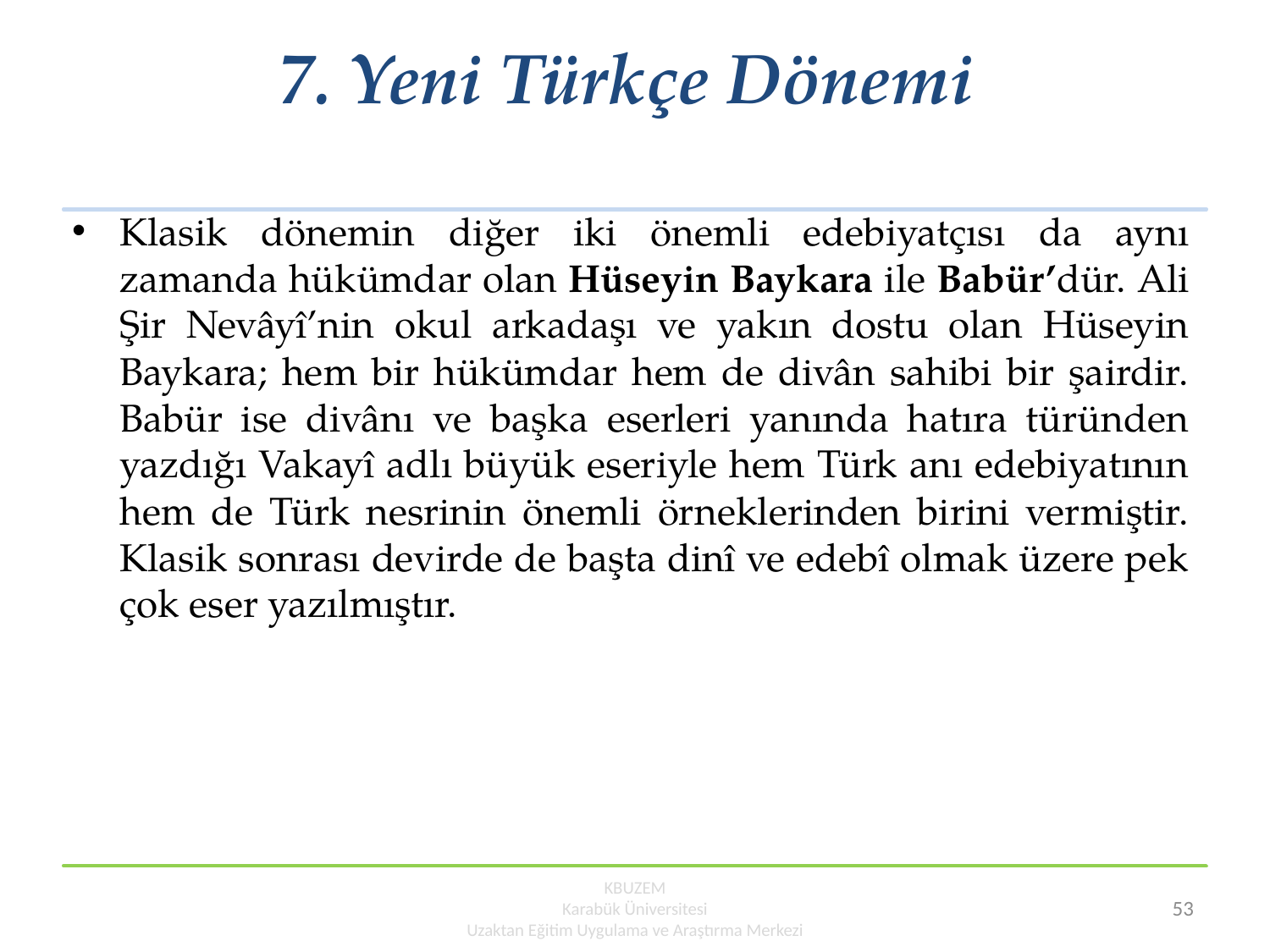

# 7. Yeni Türkçe Dönemi

Klasik dönemin diğer iki önemli edebiyatçısı da aynı zamanda hükümdar olan Hüseyin Baykara ile Babür’dür. Ali Şir Nevâyî’nin okul arkadaşı ve yakın dostu olan Hüseyin Baykara; hem bir hükümdar hem de divân sahibi bir şairdir. Babür ise divânı ve başka eserleri yanında hatıra türünden yazdığı Vakayî adlı büyük eseriyle hem Türk anı edebiyatının hem de Türk nesrinin önemli örneklerinden birini vermiştir. Klasik sonrası devirde de başta dinî ve edebî olmak üzere pek çok eser yazılmıştır.
KBUZEM
Karabük Üniversitesi
Uzaktan Eğitim Uygulama ve Araştırma Merkezi
53